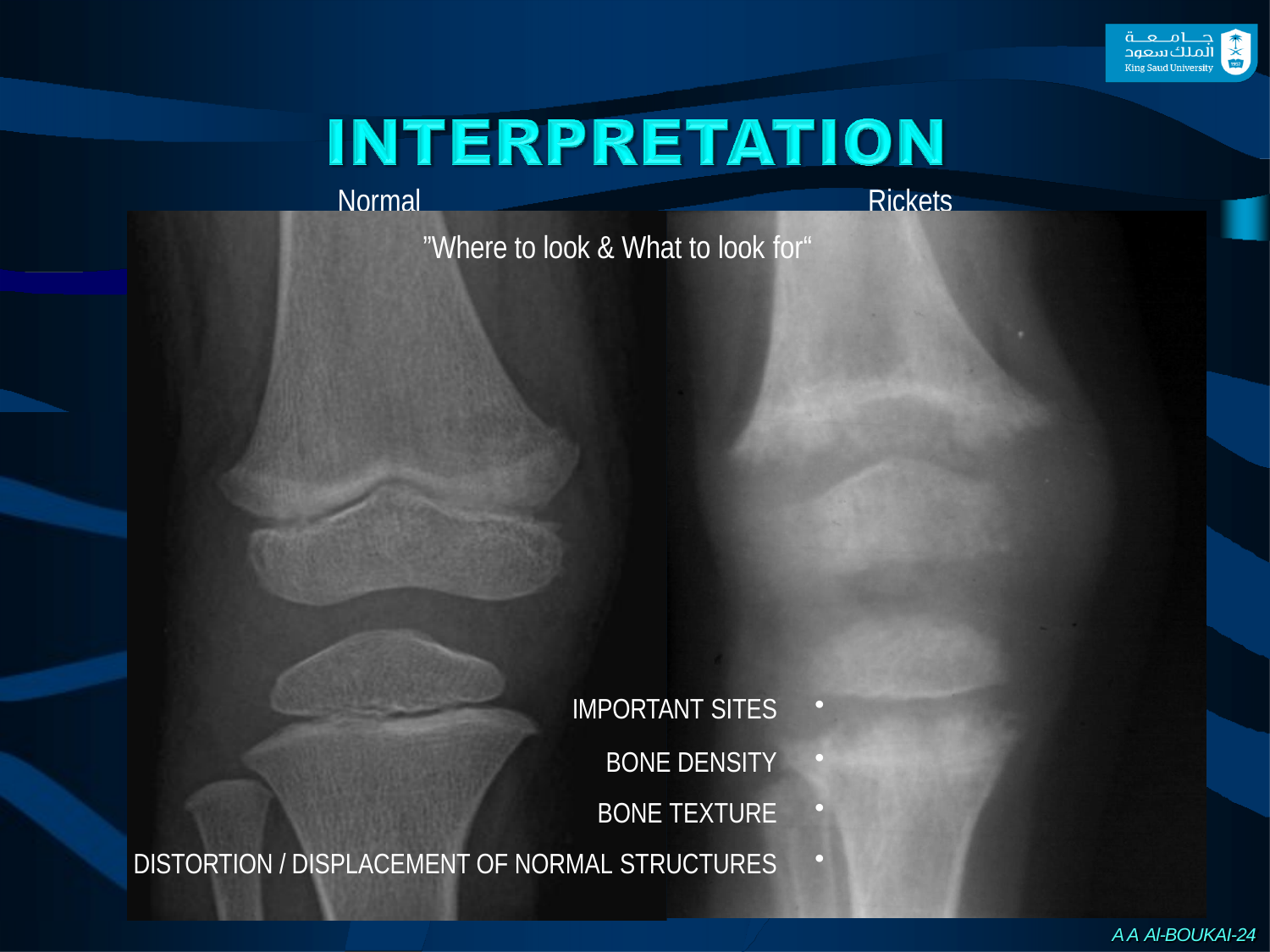

# Normal
Rickets

“Where to look & What to look for”
Diaphysis

Metaphysis  Epiphysis

Plate
Cupping

Widening of
Fraying	Growth Plate

Cupping

Growth

IMPORTANT SITES
BONE DENSITY
BONE TEXTURE
DISTORTION / DISPLACEMENT OF NORMAL STRUCTURES

A A Al-BOUKAI-24